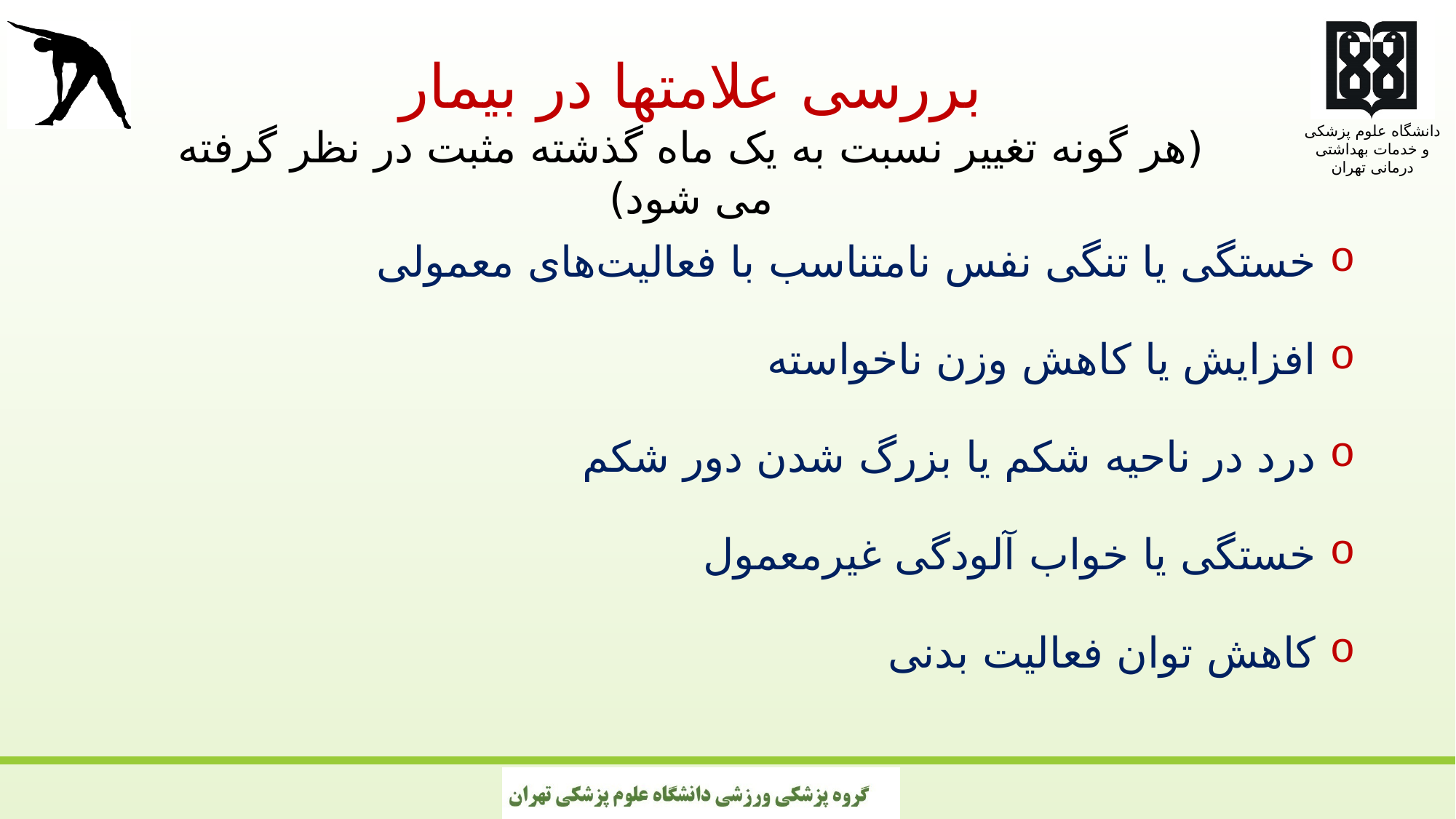

# بررسی علامت ها در بیمار توجه: هرگونه تغییر نسبت به یک ماه گذشته مثبت درنظرگرفته می‌شود.
بررسی علامتها در بیمار
(هر گونه تغییر نسبت به یک ماه گذشته مثبت در نظر گرفته می شود)
 خستگی یا تنگی نفس نامتناسب با فعالیت‌های معمولی
 افزایش یا کاهش وزن ناخواسته
 درد در ناحیه شکم یا بزرگ شدن دور شکم
 خستگی یا خواب آلودگی غیرمعمول
 کاهش توان فعالیت بدنی